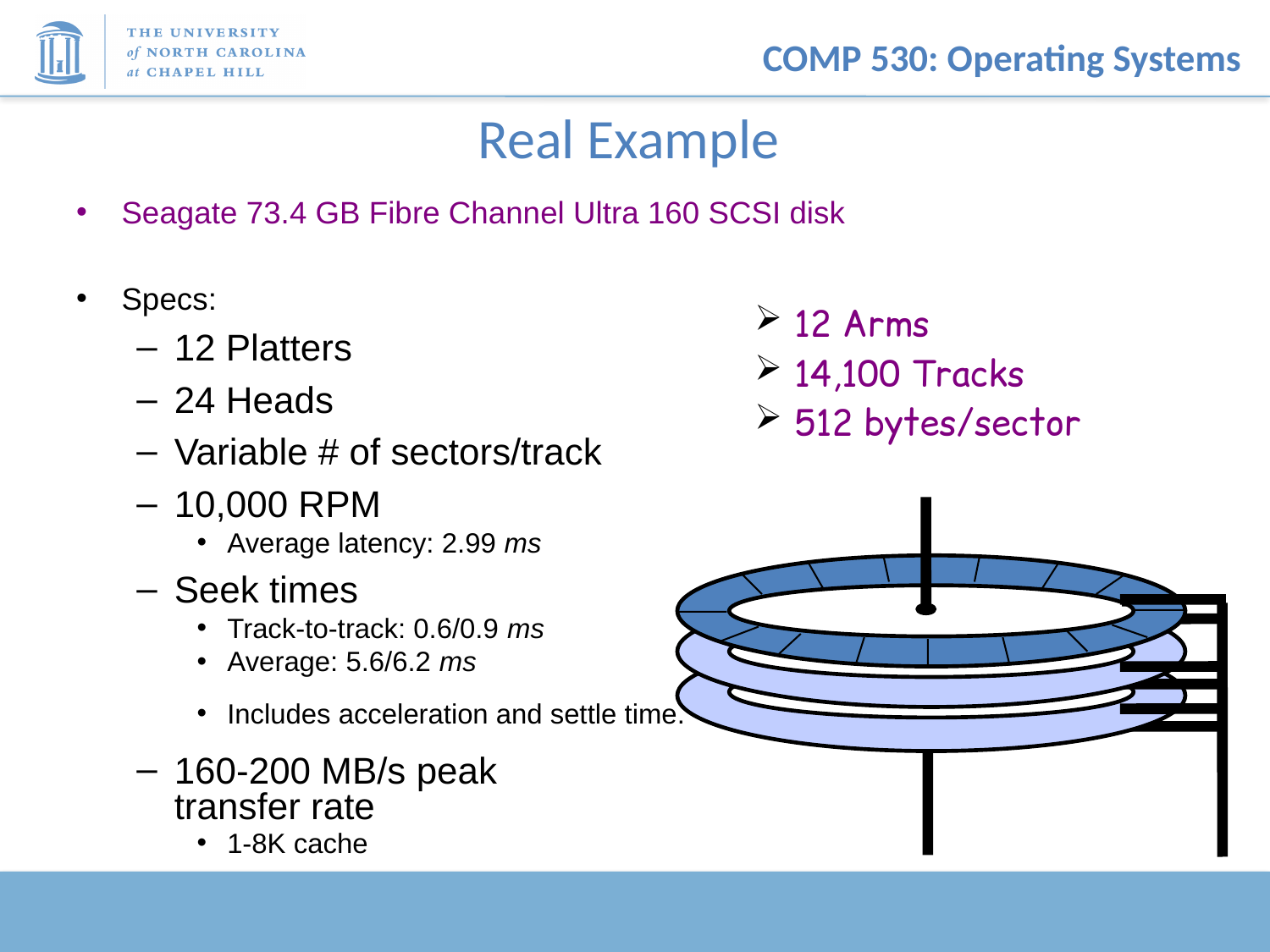

# Real Example
Seagate 73.4 GB Fibre Channel Ultra 160 SCSI disk

Specs:
12 Platters
24 Heads
Variable # of sectors/track
10,000 RPM
Average latency: 2.99 ms
Seek times
Track-to-track: 0.6/0.9 ms
Average: 5.6/6.2 ms
Includes acceleration and settle time.
160-200 MB/s peak
transfer rate
1-8K cache
12 Arms
14,100 Tracks
512 bytes/sector